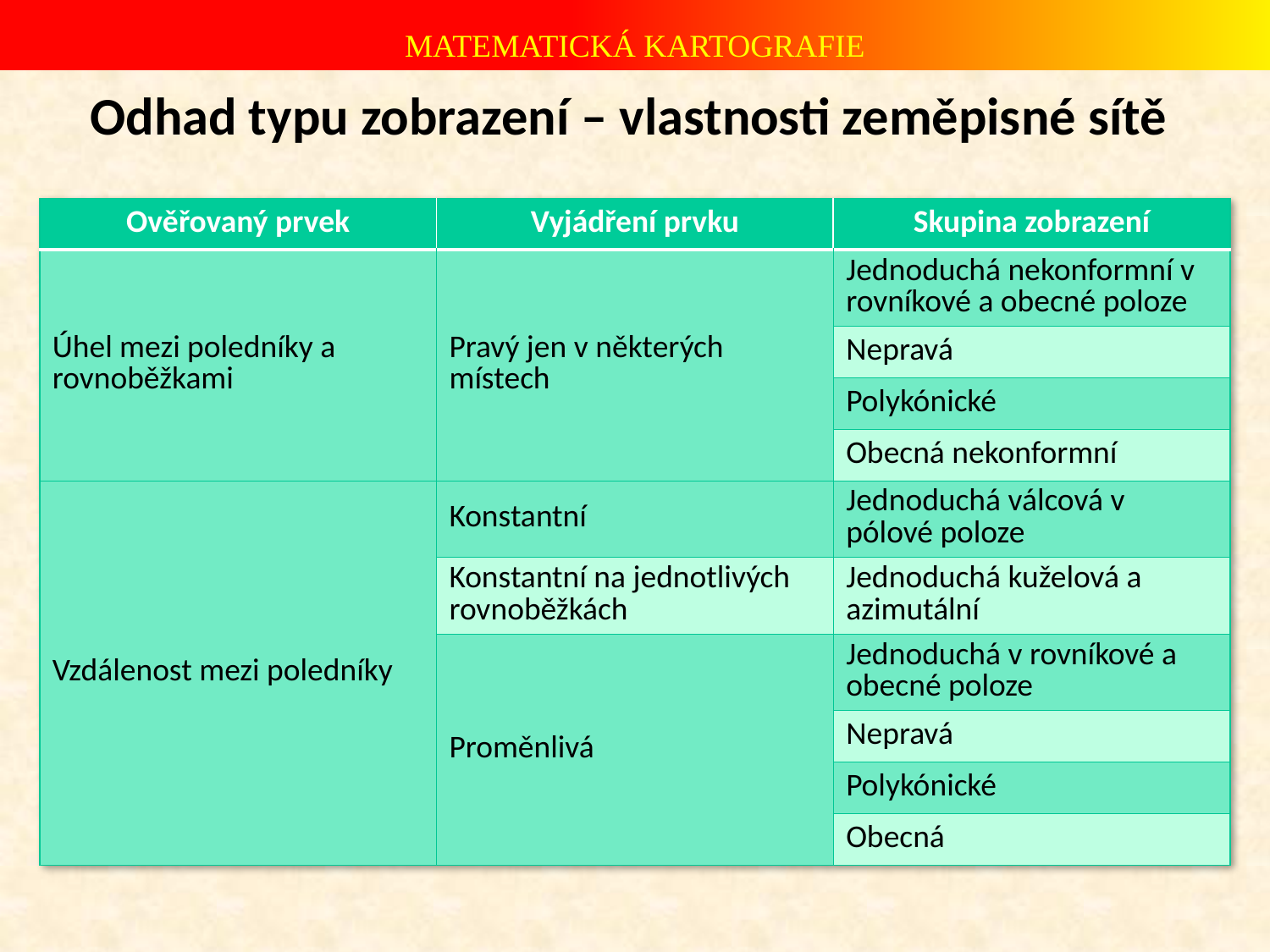

# Odhad typu zobrazení – vlastnosti zeměpisné sítě
| Ověřovaný prvek | Vyjádření prvku | Skupina zobrazení |
| --- | --- | --- |
| Úhel mezi poledníky a rovnoběžkami | Pravý jen v některých místech | Jednoduchá nekonformní v rovníkové a obecné poloze |
|  |  | Nepravá |
|  |  | Polykónické |
|  |  | Obecná nekonformní |
| Vzdálenost mezi poledníky | Konstantní | Jednoduchá válcová v pólové poloze |
|  | Konstantní na jednotlivých rovnoběžkách | Jednoduchá kuželová a azimutální |
|  | Proměnlivá | Jednoduchá v rovníkové a obecné poloze |
|  |  | Nepravá |
|  |  | Polykónické |
|  |  | Obecná |